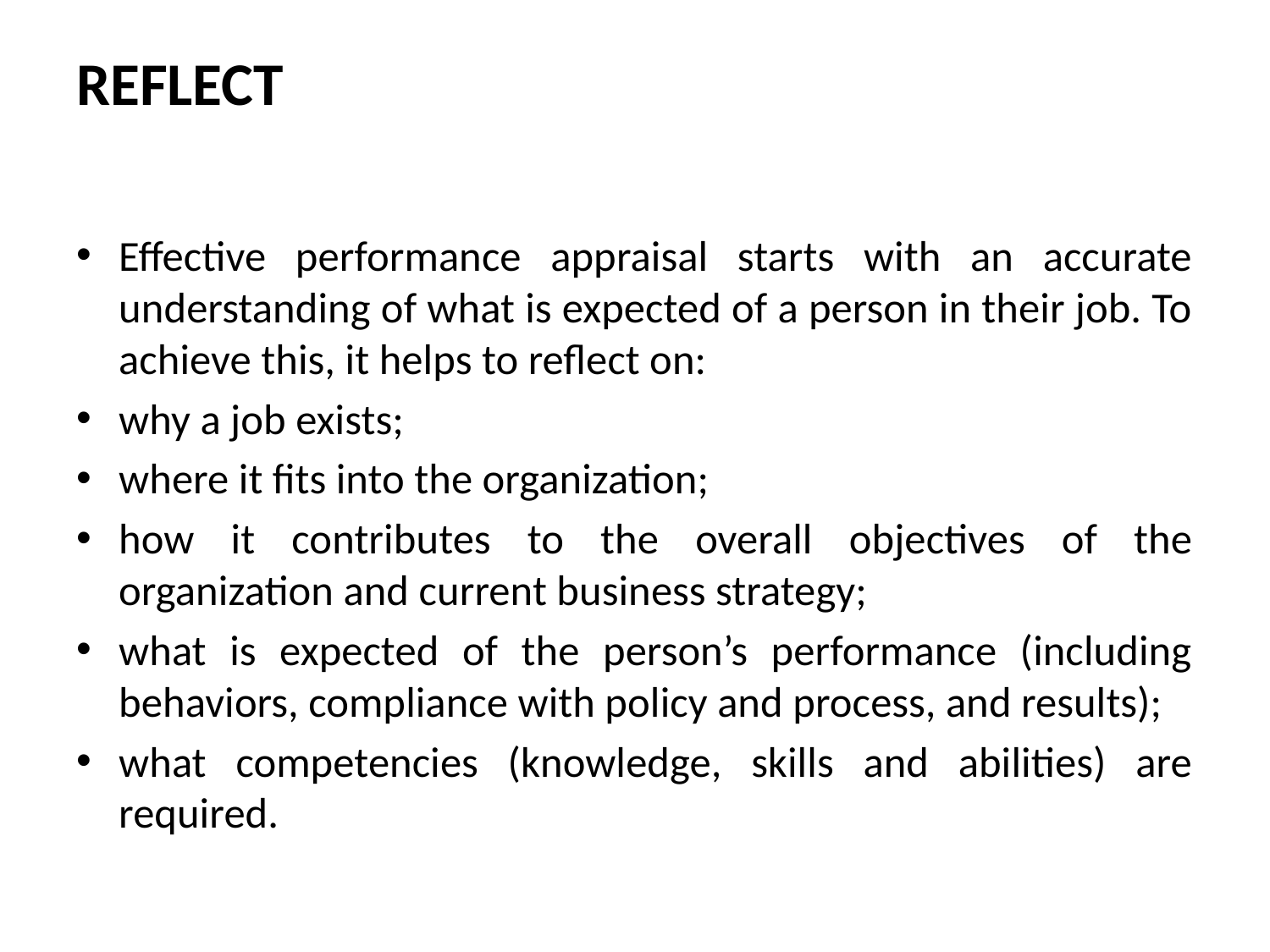

# REFLECT
Effective performance appraisal starts with an accurate understanding of what is expected of a person in their job. To achieve this, it helps to reflect on:
why a job exists;
where it fits into the organization;
how it contributes to the overall objectives of the organization and current business strategy;
what is expected of the person’s performance (including behaviors, compliance with policy and process, and results);
what competencies (knowledge, skills and abilities) are required.